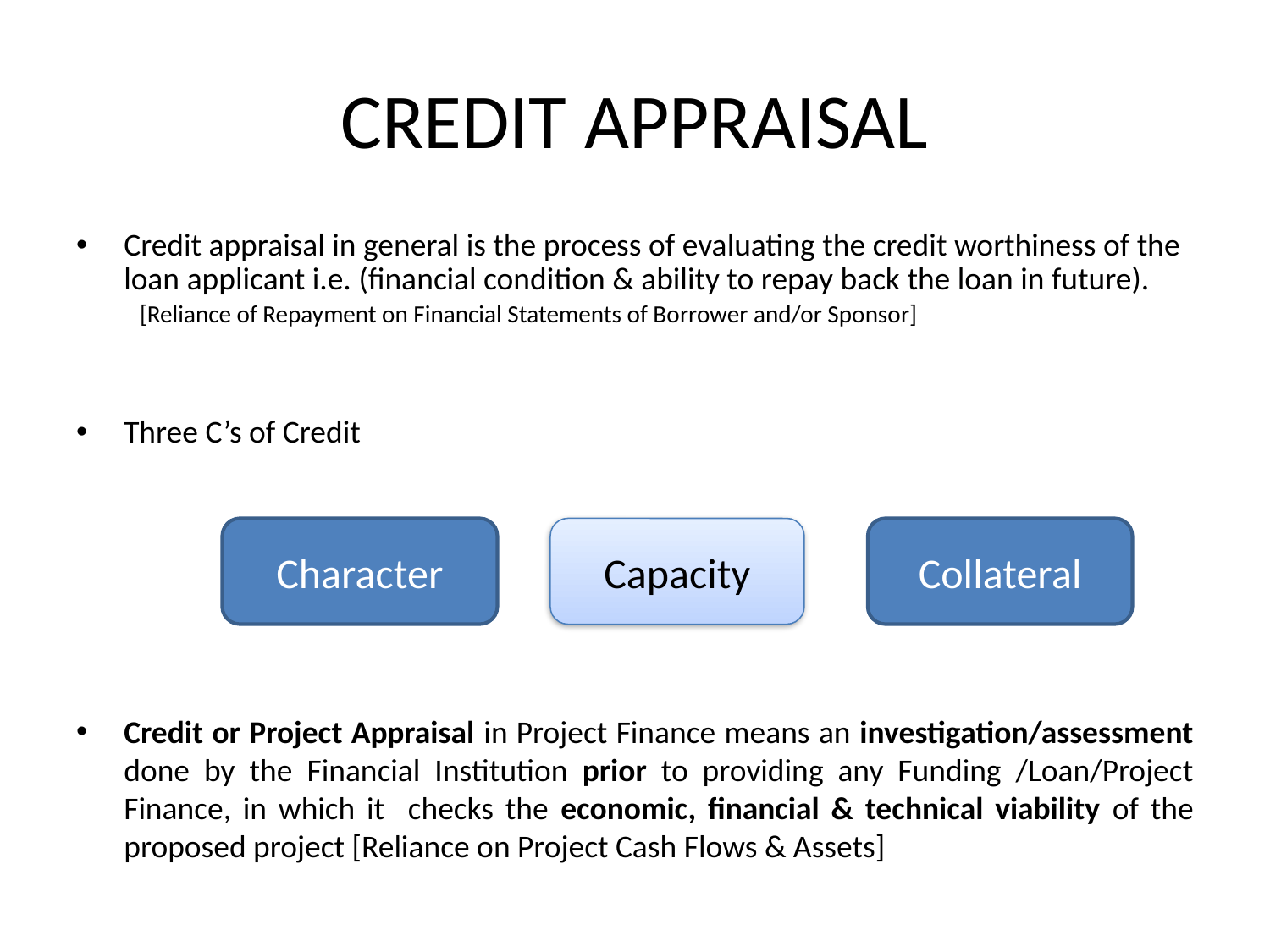

# CREDIT APPRAISAL
Credit appraisal in general is the process of evaluating the credit worthiness of the loan applicant i.e. (financial condition & ability to repay back the loan in future).
[Reliance of Repayment on Financial Statements of Borrower and/or Sponsor]

Three C’s of Credit

Credit or Project Appraisal in Project Finance means an investigation/assessment done by the Financial Institution prior to providing any Funding /Loan/Project Finance, in which it  checks the economic, financial & technical viability of the proposed project [Reliance on Project Cash Flows & Assets]

Character
Capacity
Collateral